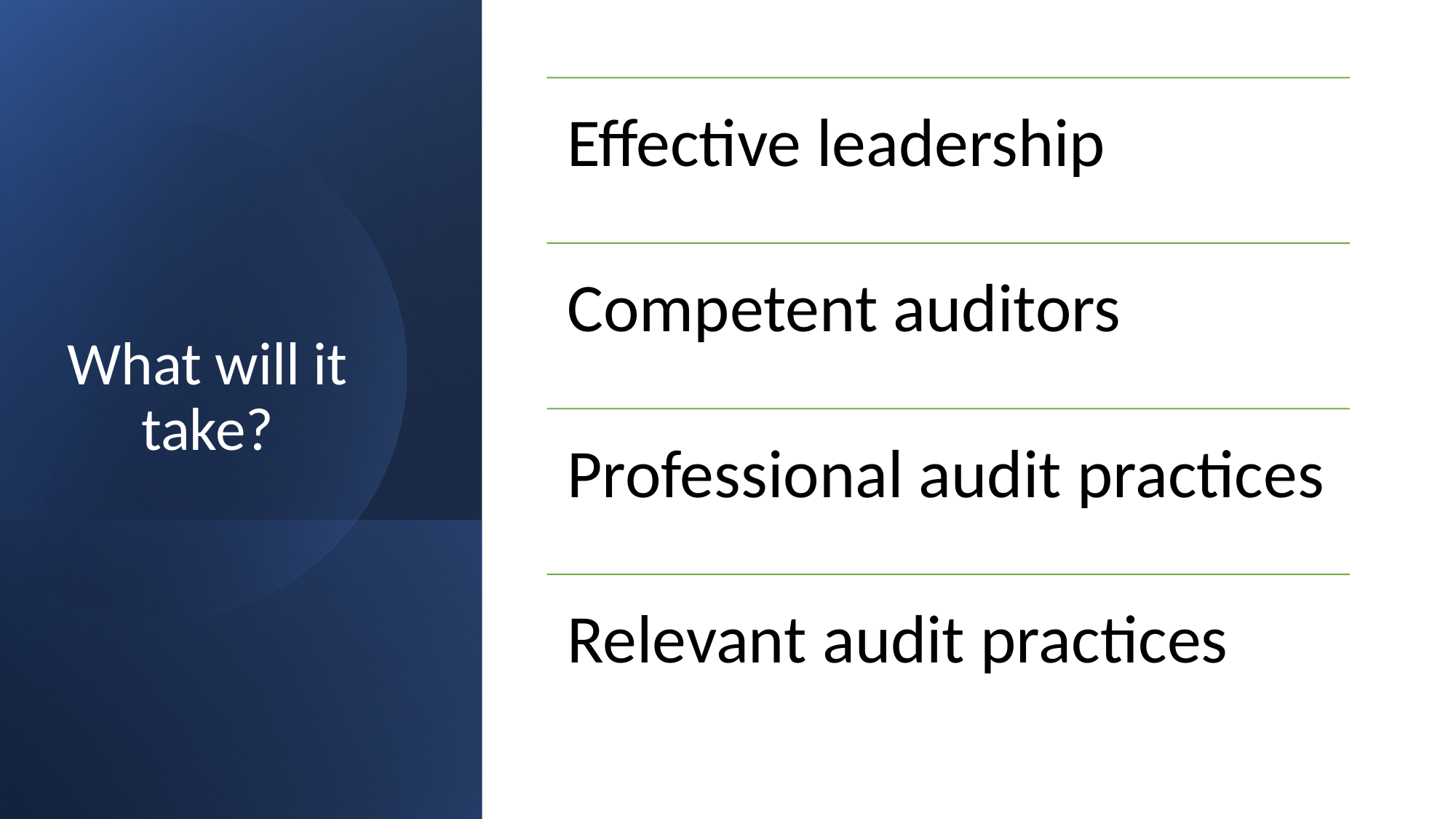

What will it take?
Effective leadership
Competent auditors
Professional audit practices
Relevant audit practices